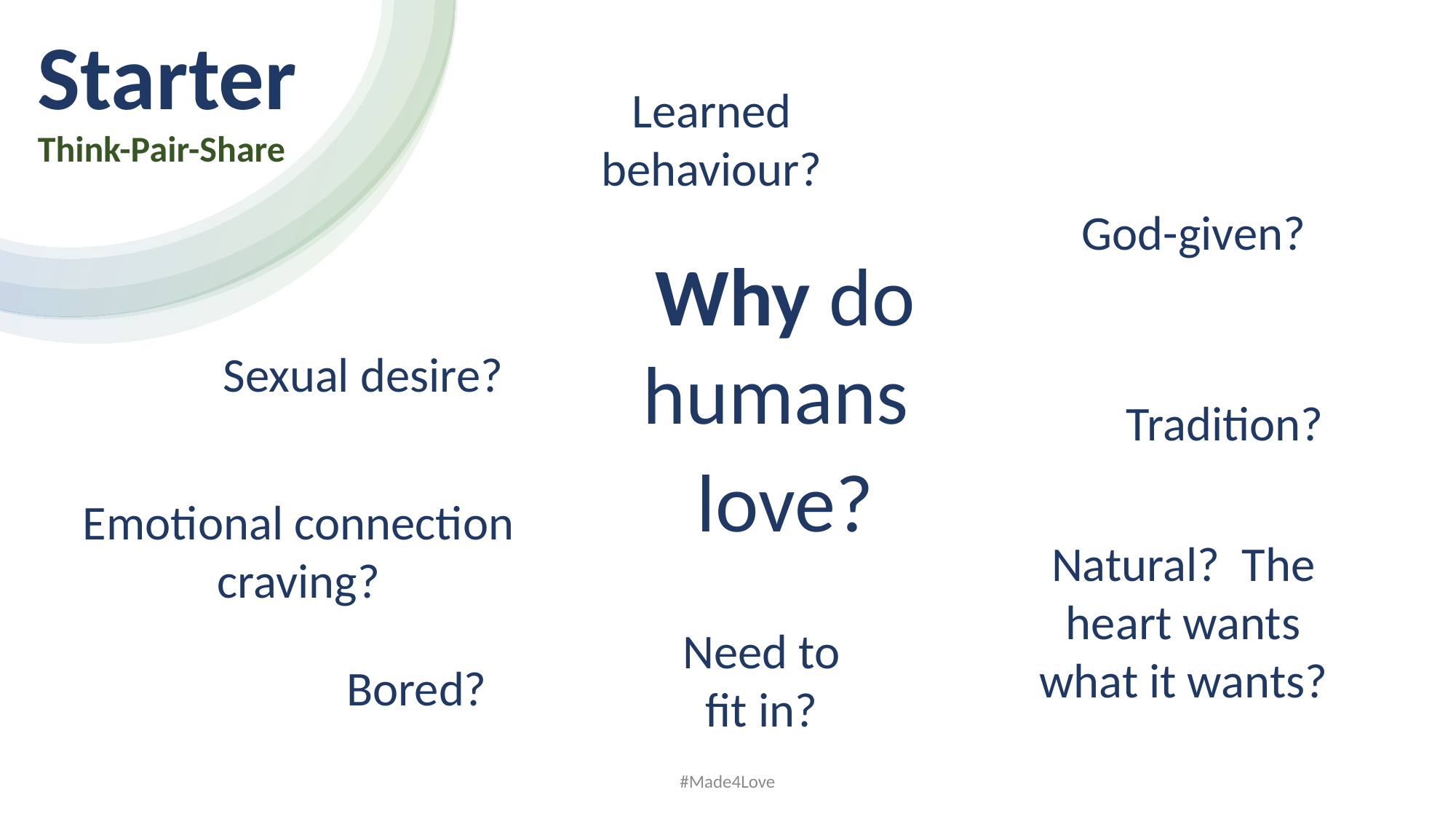

Starter​
Learned behaviour?
Think-Pair-Share​
God-given?
Why do humans
love?
Sexual desire?
Tradition?
Emotional connection craving?
Natural?  The heart wants what it wants?
Need to fit in?
Bored?
#Made4Love